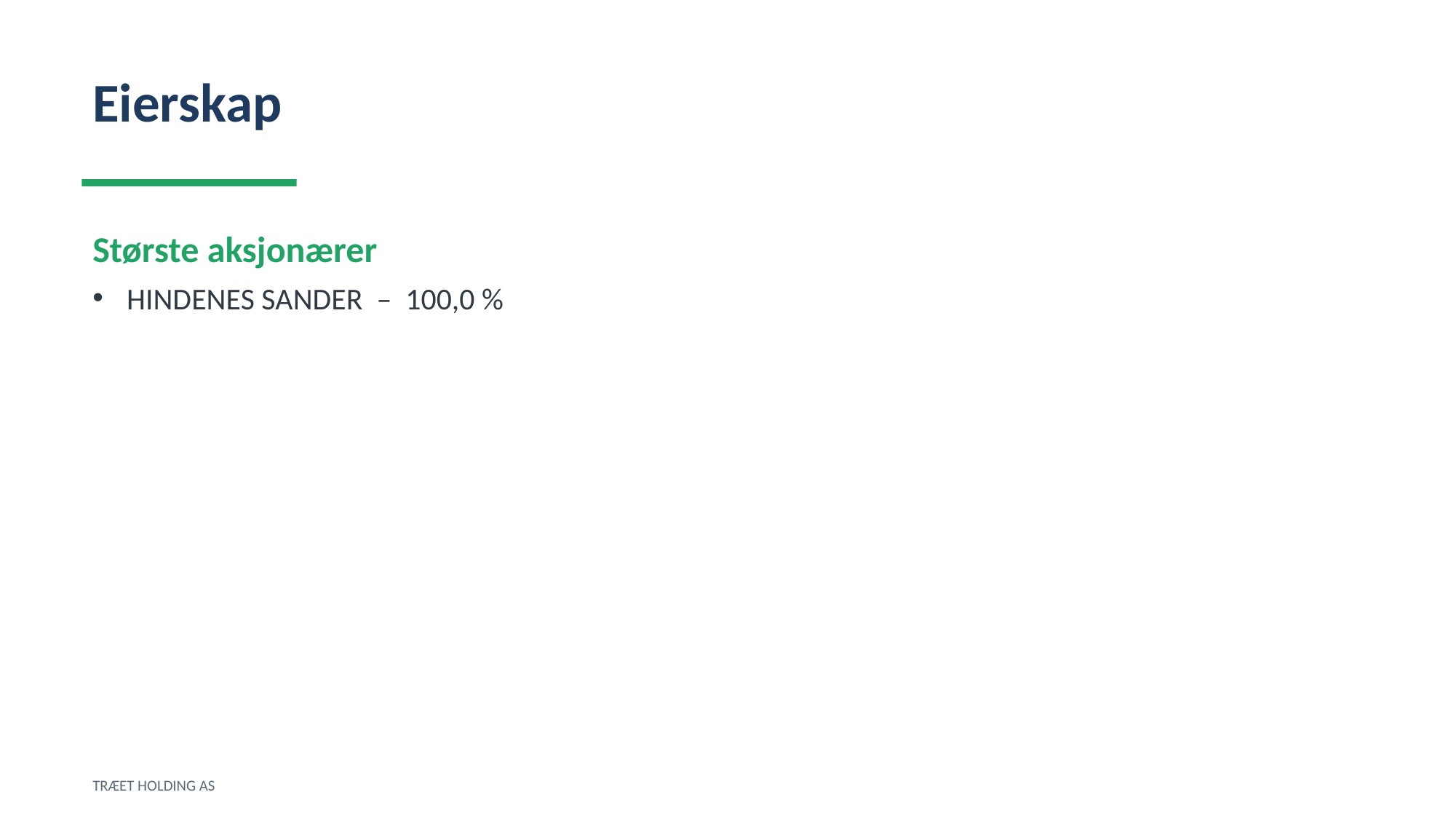

Eierskap

Største aksjonærer
HINDENES SANDER  –  100,0 %
TRÆET HOLDING AS